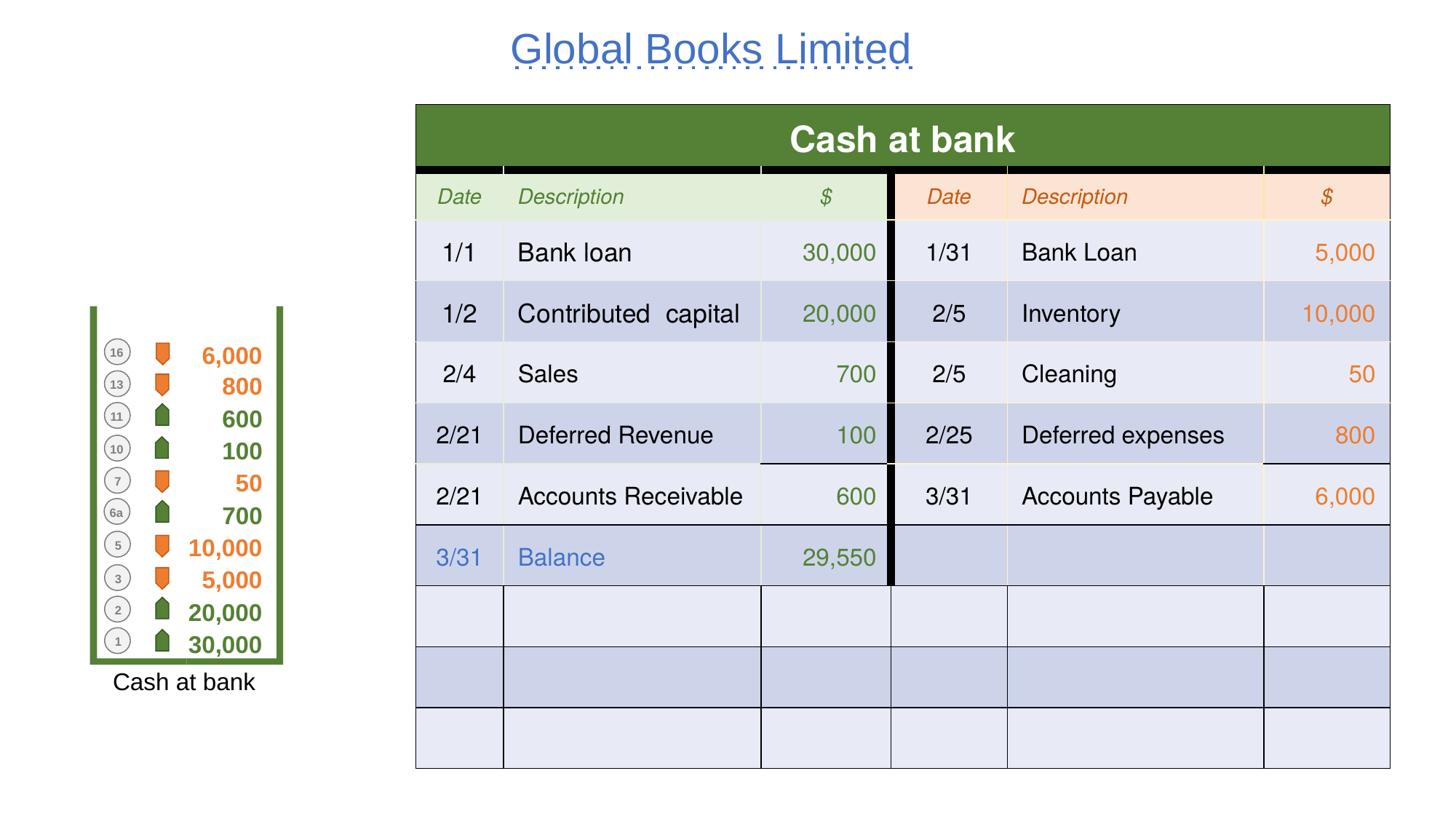

Global Books Limited
| Cash at bank |  |  |  |  |  |
| --- | --- | --- | --- | --- | --- |
| Date | Description | $ | Date | Description | $ |
| 1/1 | Bank loan | 30,000 | 1/31 | Bank Loan | 5,000 |
| 1/2 | Contributed capital | 20,000 | 2/5 | Inventory | 10,000 |
| 2/4 | Sales | 700 | 2/5 | Cleaning | 50 |
| 2/21 | Deferred Revenue | 100 | 2/25 | Deferred expenses | 800 |
| 2/21 | Accounts Receivable | 600 | 3/31 | Accounts Payable | 6,000 |
| 3/31 | Balance | 29,550 |  |  |  |
|  |  |  |  |  |  |
|  |  |  |  |  |  |
|  |  |  |  |  |  |

6,000

16

800

13

600

11

100

10

50

7

700

6a

10,000

5

5,000

3

20,000

2

30,000

1

Cash at bank